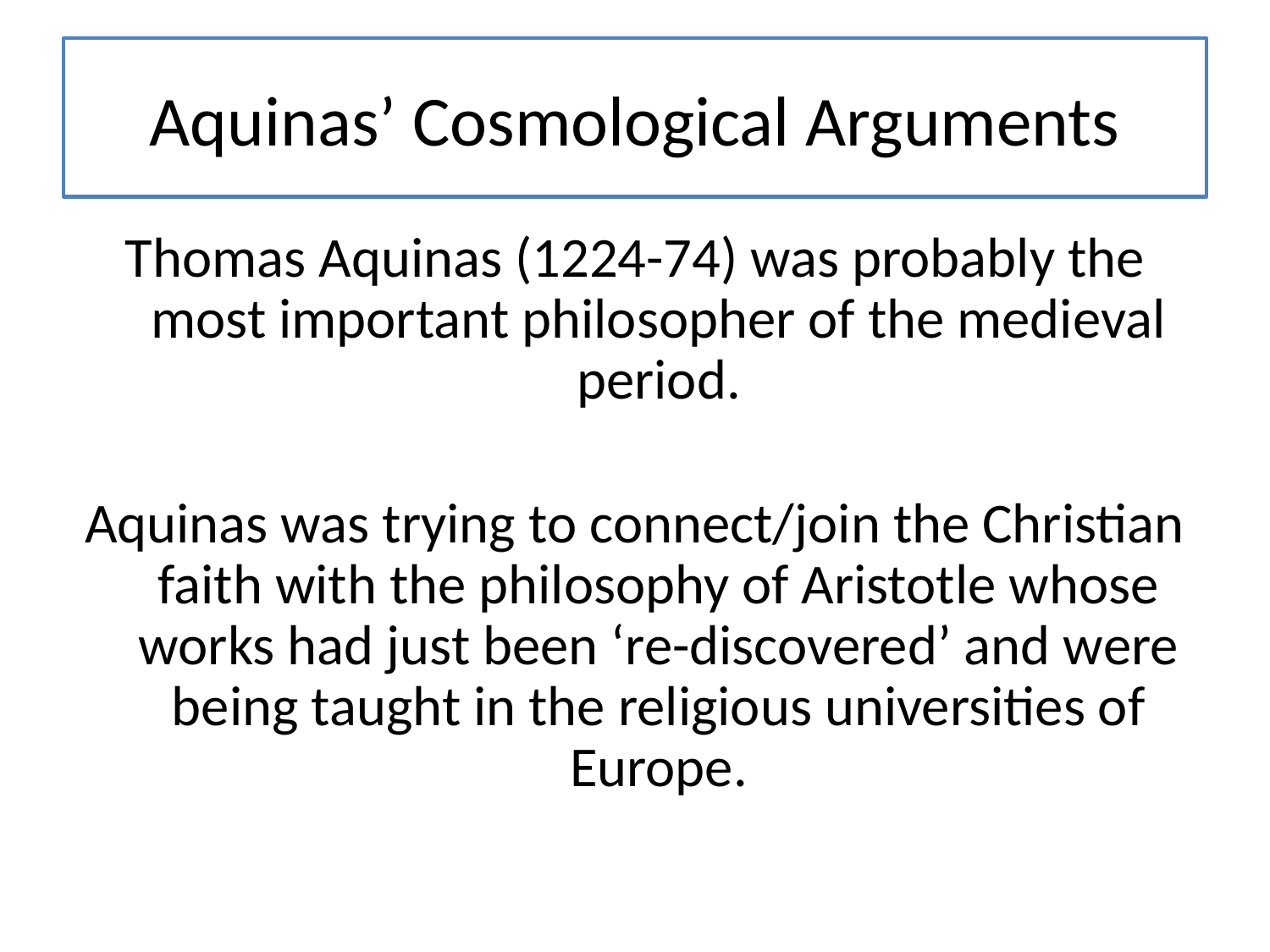

# Aquinas’ Cosmological Arguments
Thomas Aquinas (1224-74) was probably the most important philosopher of the medieval period.

Aquinas was trying to connect/join the Christian faith with the philosophy of Aristotle whose works had just been ‘re-discovered’ and were being taught in the religious universities of Europe.